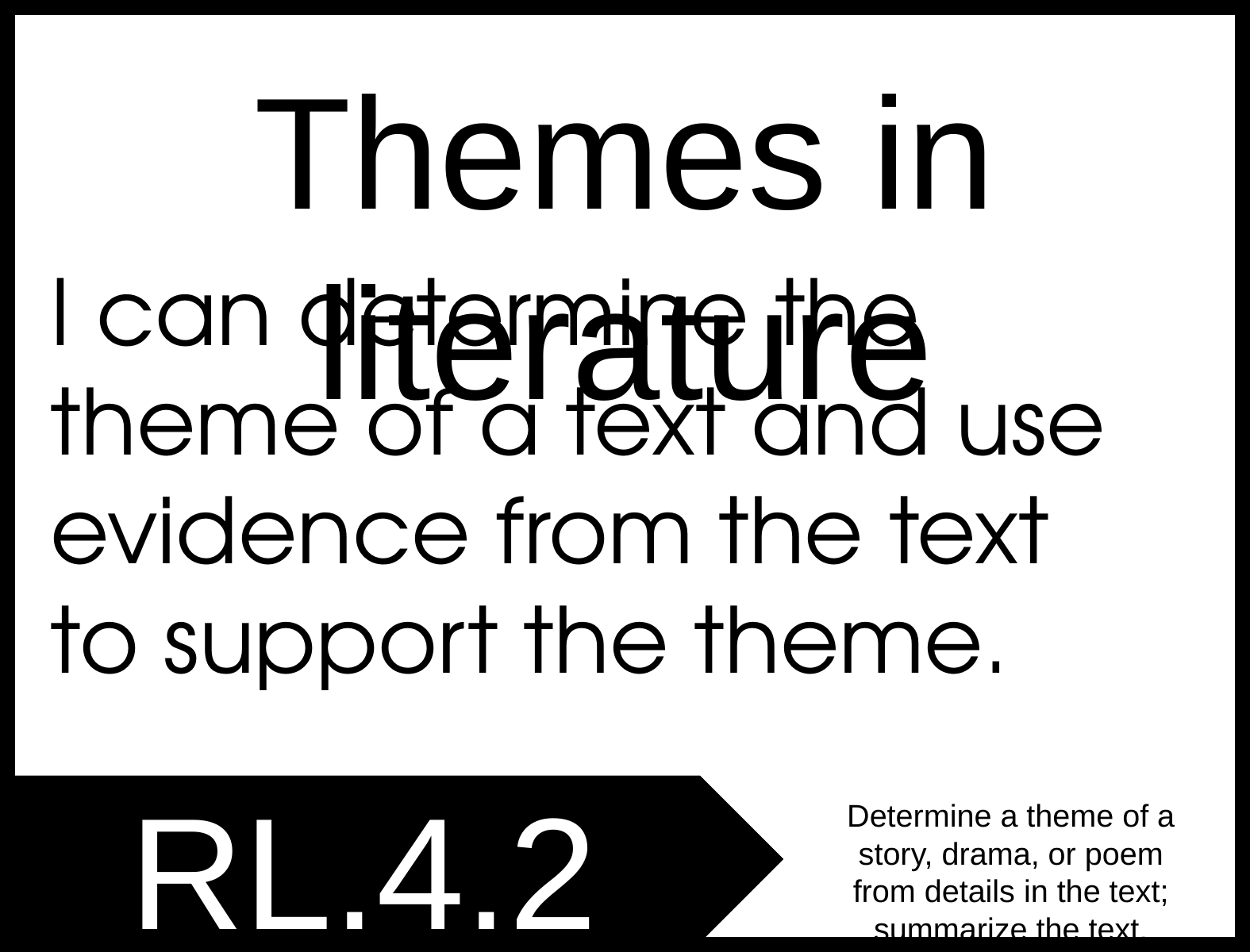

Themes in literature
I can determine the theme of a text and use evidence from the text to support the theme.
RL.4.2

Determine a theme of a story, drama, or poem from details in the text; summarize the text.